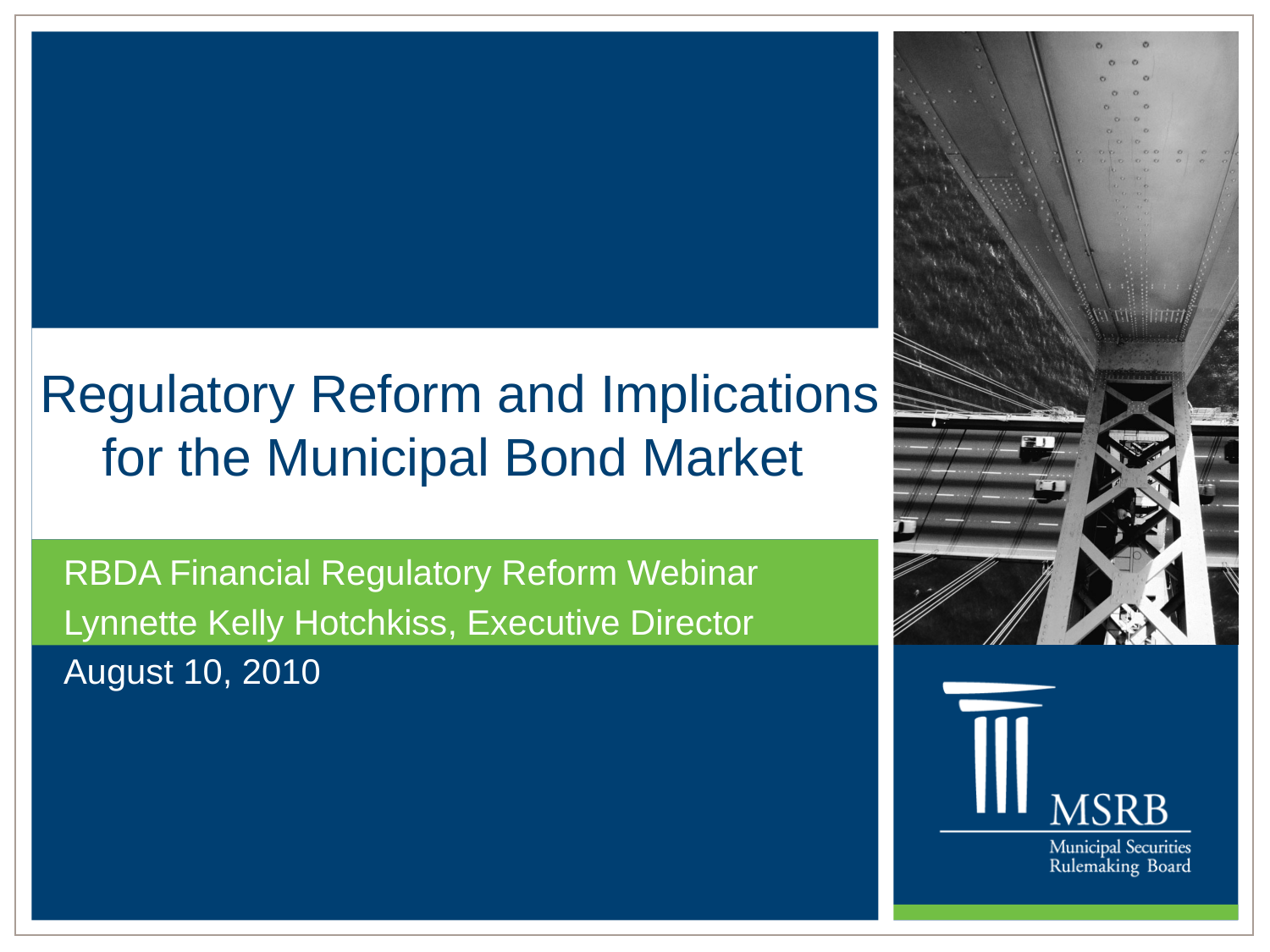

# Regulatory Reform and Implications for the Municipal Bond Market
RBDA Financial Regulatory Reform Webinar
Lynnette Kelly Hotchkiss, Executive Director
August 10, 2010